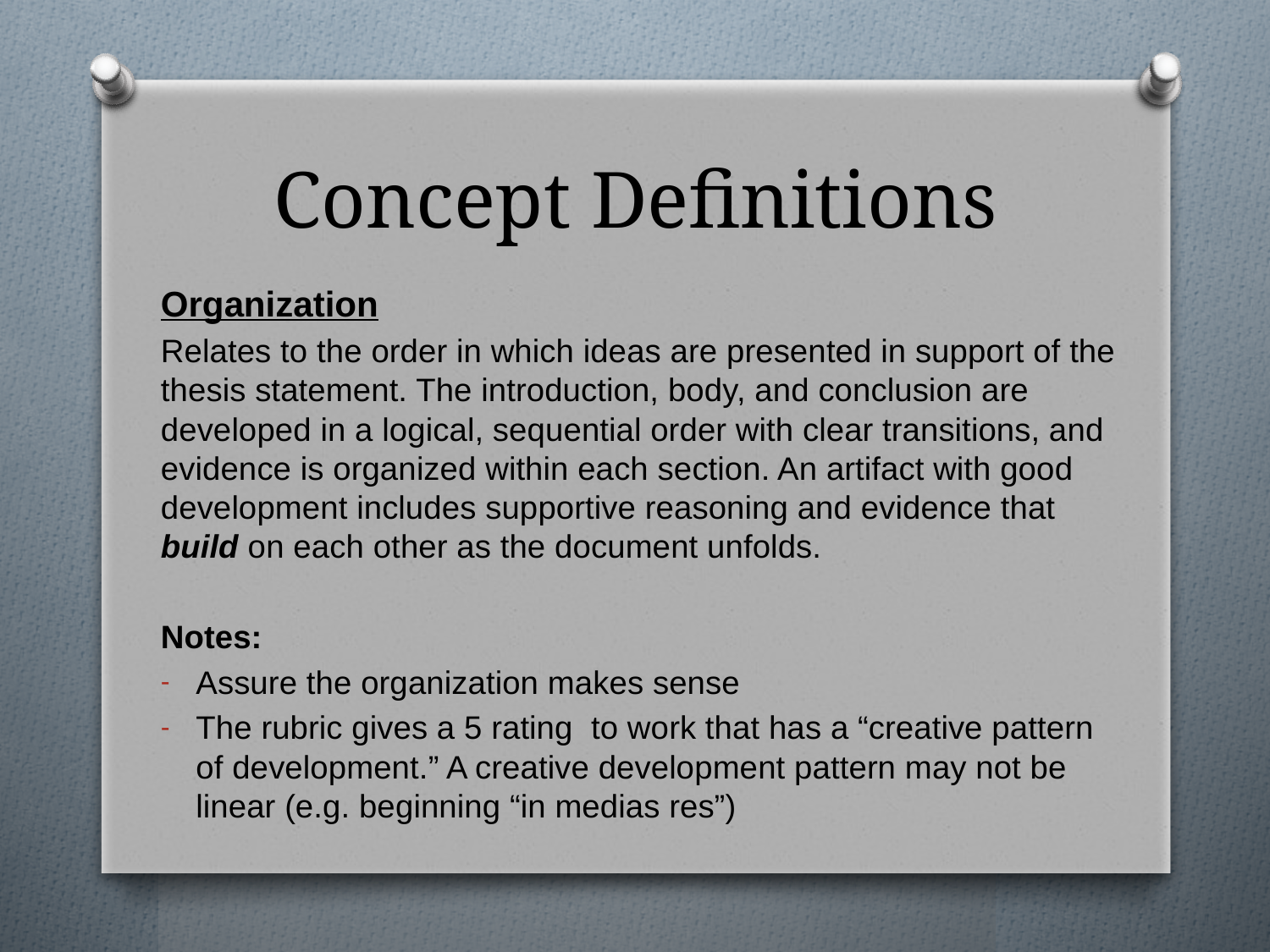

# Concept Definitions
Organization
Relates to the order in which ideas are presented in support of the thesis statement. The introduction, body, and conclusion are developed in a logical, sequential order with clear transitions, and evidence is organized within each section. An artifact with good development includes supportive reasoning and evidence that build on each other as the document unfolds.

Notes:
Assure the organization makes sense
The rubric gives a 5 rating  to work that has a “creative pattern of development.” A creative development pattern may not be linear (e.g. beginning “in medias res”)